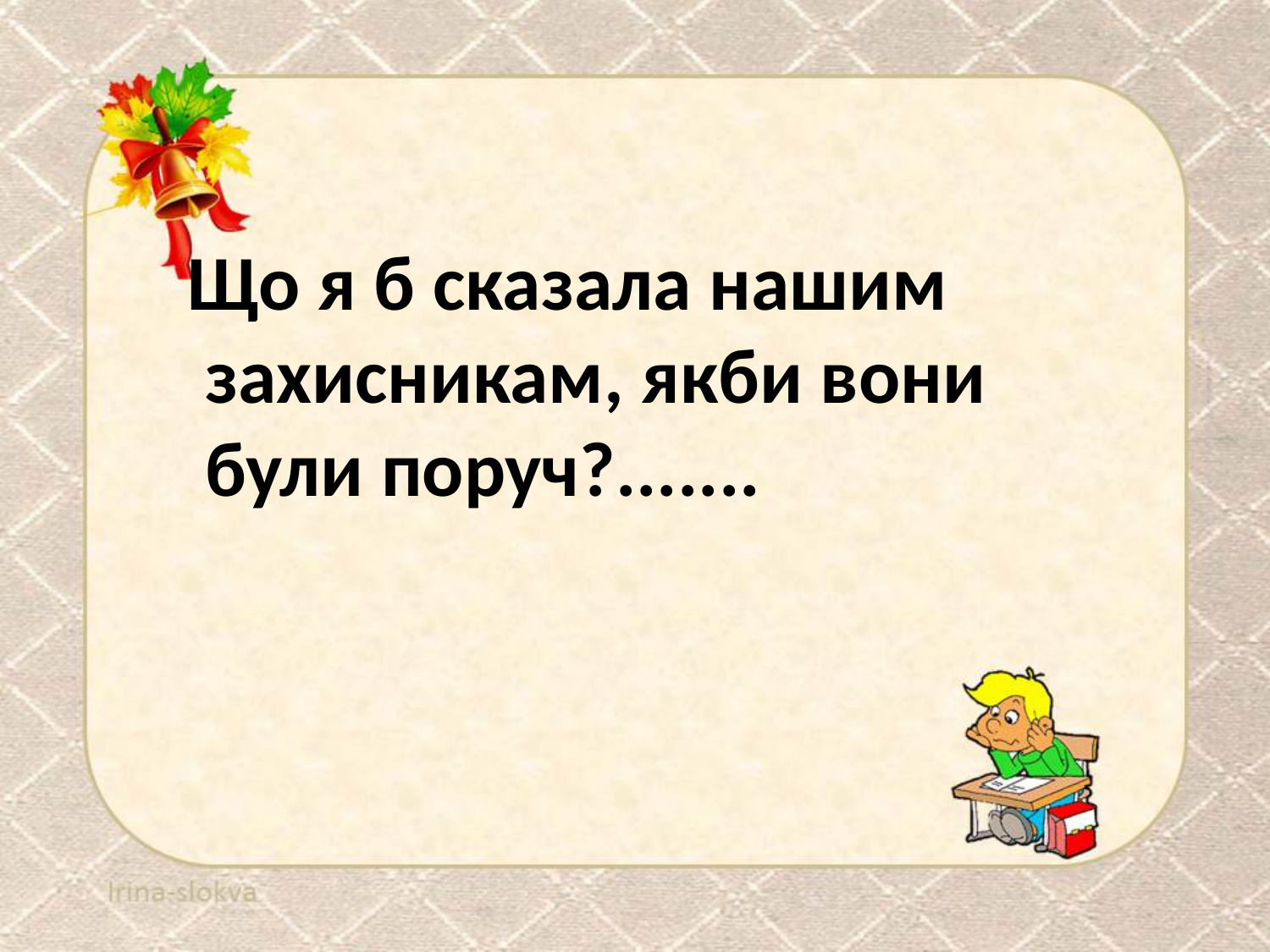

#

Що я б сказала нашим
 захисникам, якби вони
 були поруч?.......